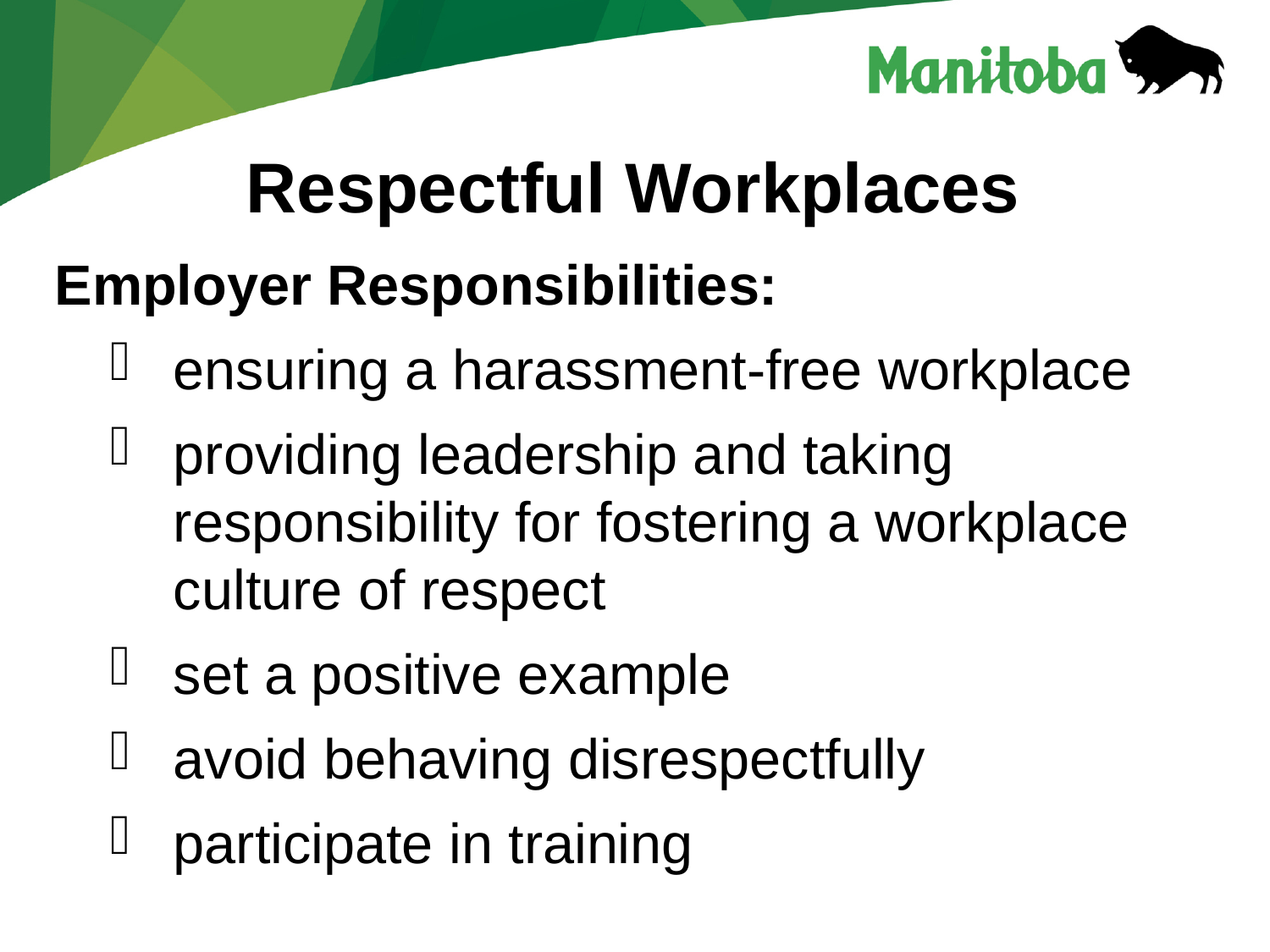

# Respectful Workplaces
Employer Responsibilities:
ensuring a harassment-free workplace
providing leadership and taking responsibility for fostering a workplace culture of respect
set a positive example
avoid behaving disrespectfully
participate in training